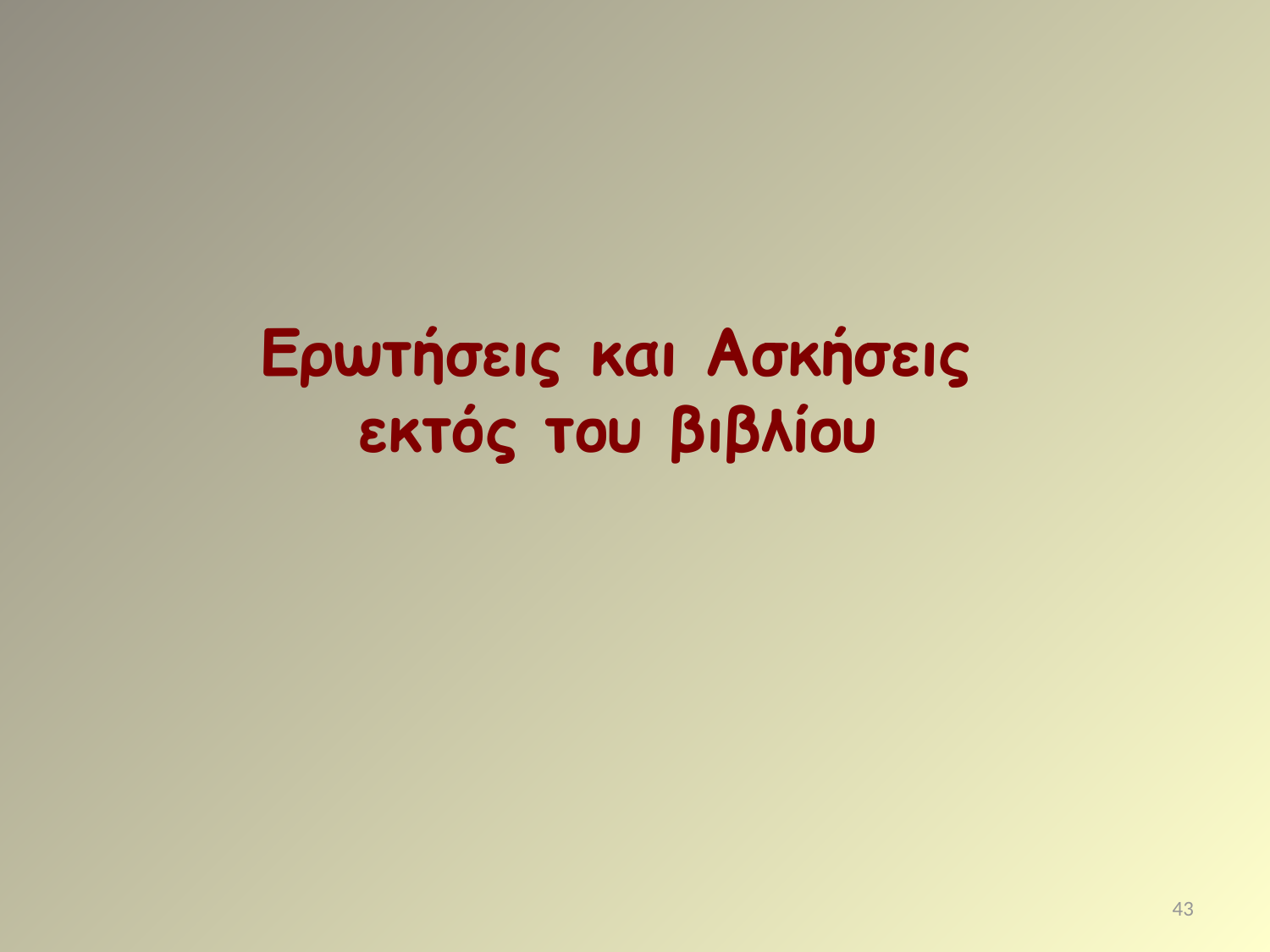

Ερωτήσεις και Ασκήσεις εκτός του βιβλίου
43